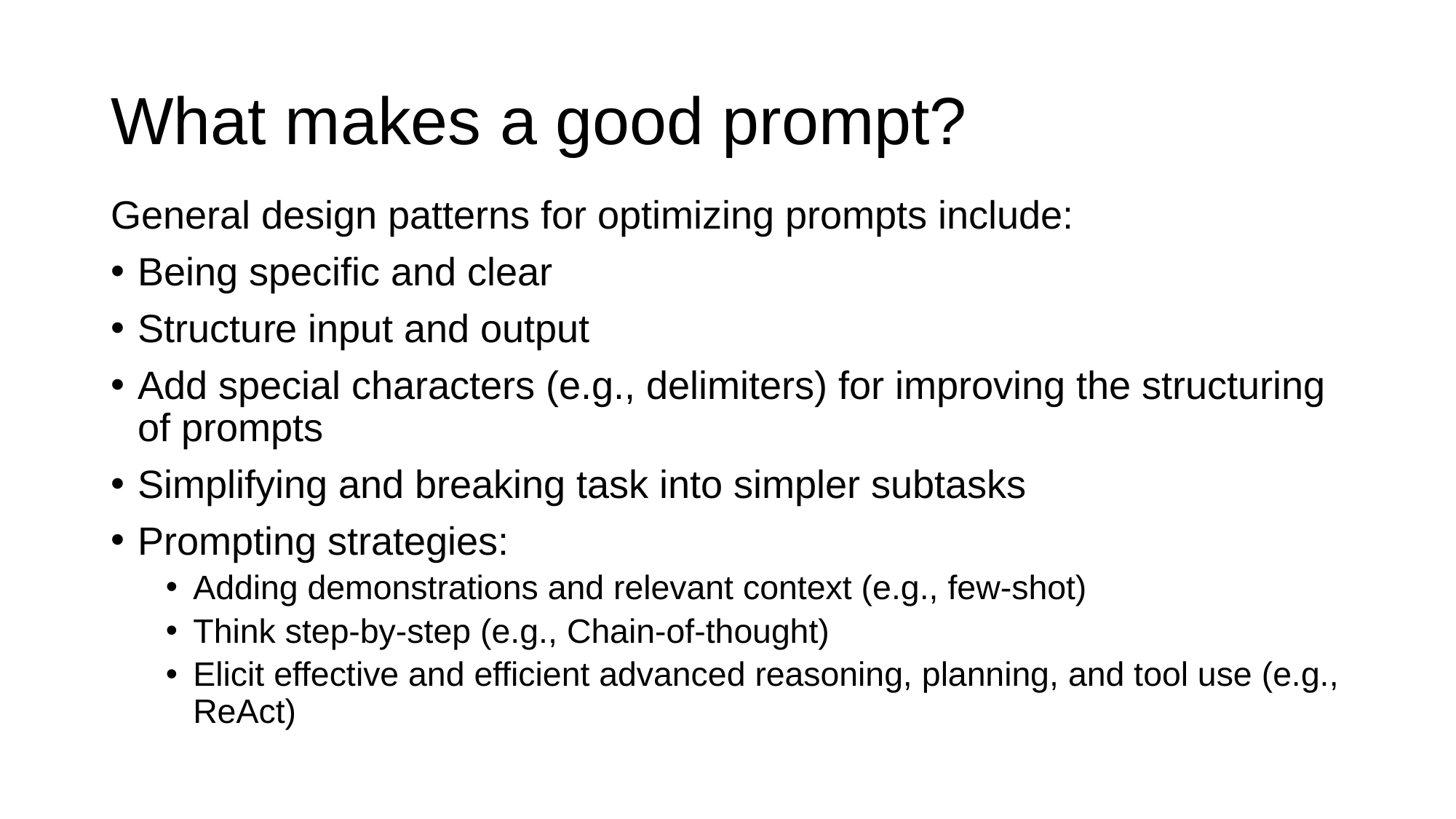

# What makes a good prompt?
General design patterns for optimizing prompts include:
﻿Being specific and clear
﻿Structure input and output
﻿Add special characters (e.g., delimiters) for improving the structuring of prompts
﻿Simplifying and breaking task into simpler subtasks
﻿Prompting strategies:
﻿Adding demonstrations and relevant context (e.g., few-shot)
﻿Think step-by-step (e.g., Chain-of-thought)
﻿Elicit effective and efficient advanced reasoning, planning, and tool use (e.g., ReAct)